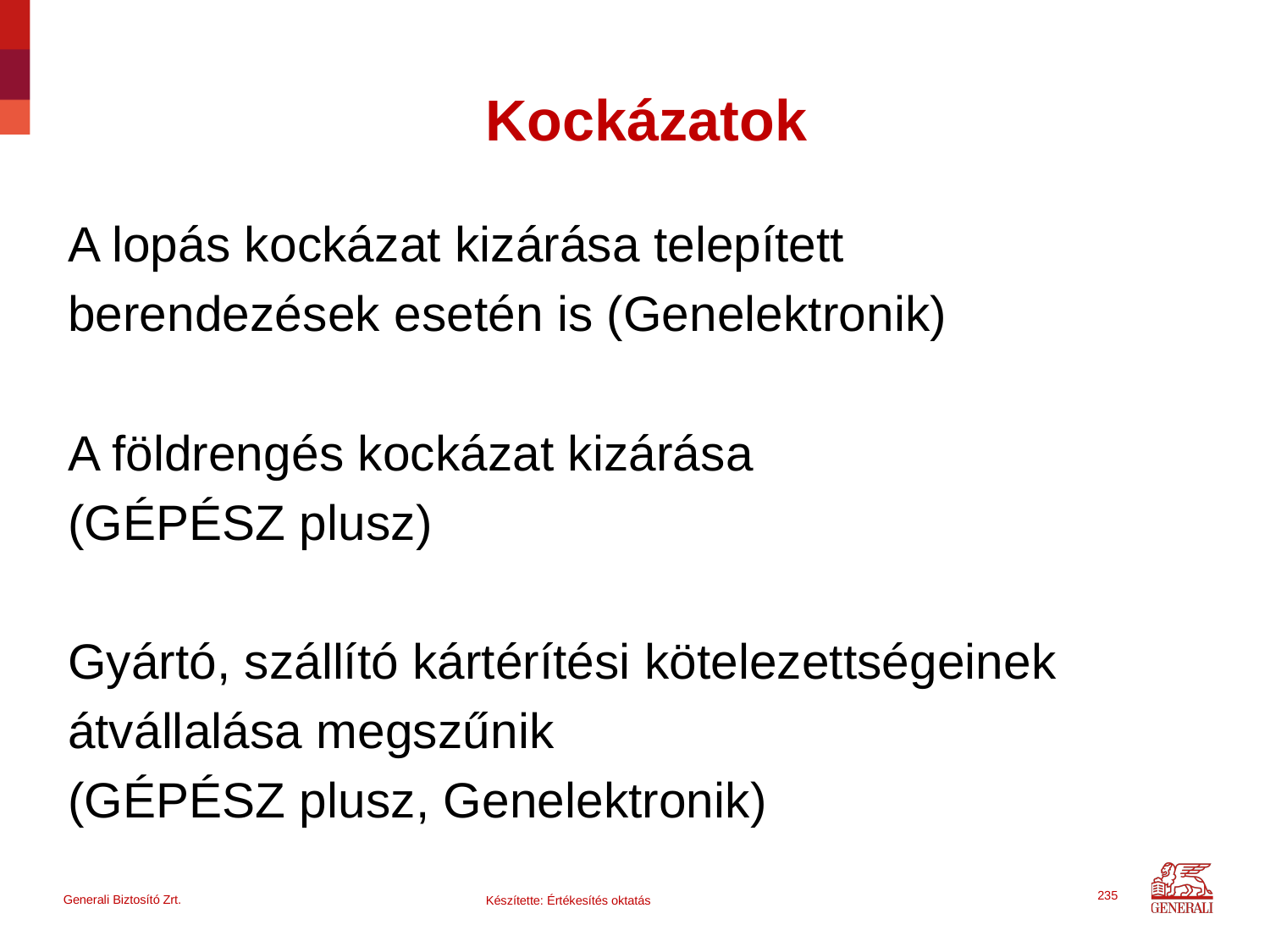

# Kockázatok
A lopás kockázat kizárása telepített
berendezések esetén is (Genelektronik)

A földrengés kockázat kizárása
(GÉPÉSZ plusz)

Gyártó, szállító kártérítési kötelezettségeinek
átvállalása megszűnik
(GÉPÉSZ plusz, Genelektronik)